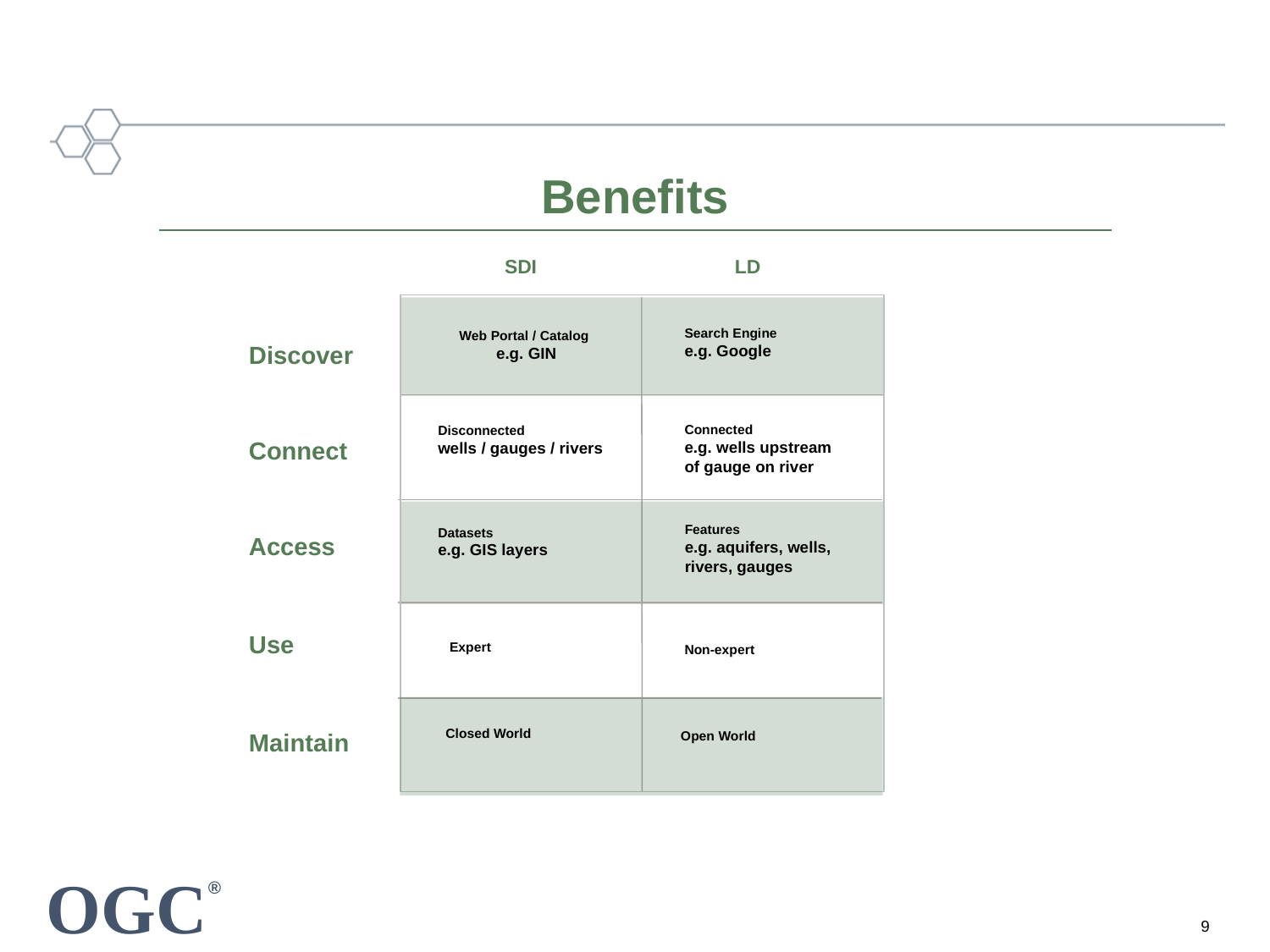

Benefits

SDI
LD

Search Engine
e.g. Google
Web Portal / Catalog
 e.g. GIN
Discover
Connected
e.g. wells upstream of gauge on river
Disconnected
wells / gauges / rivers
Connect

Features
e.g. aquifers, wells, rivers, gauges
Datasets
e.g. GIS layers
Access
Use
Expert
Non-expert

Closed World
Maintain
Open World
9